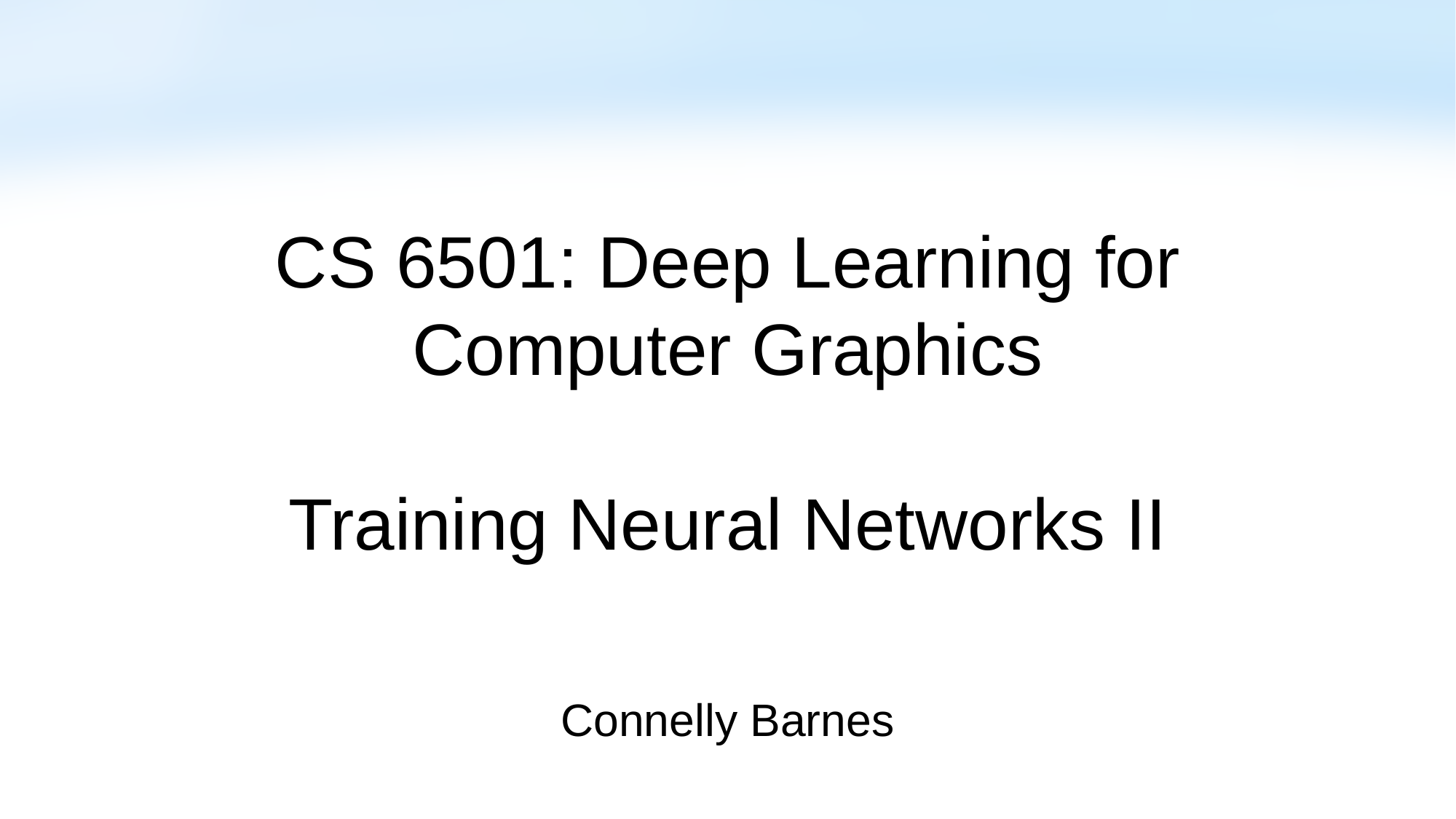

# CS 6501: Deep Learning for Computer Graphics Training Neural Networks II
Connelly Barnes